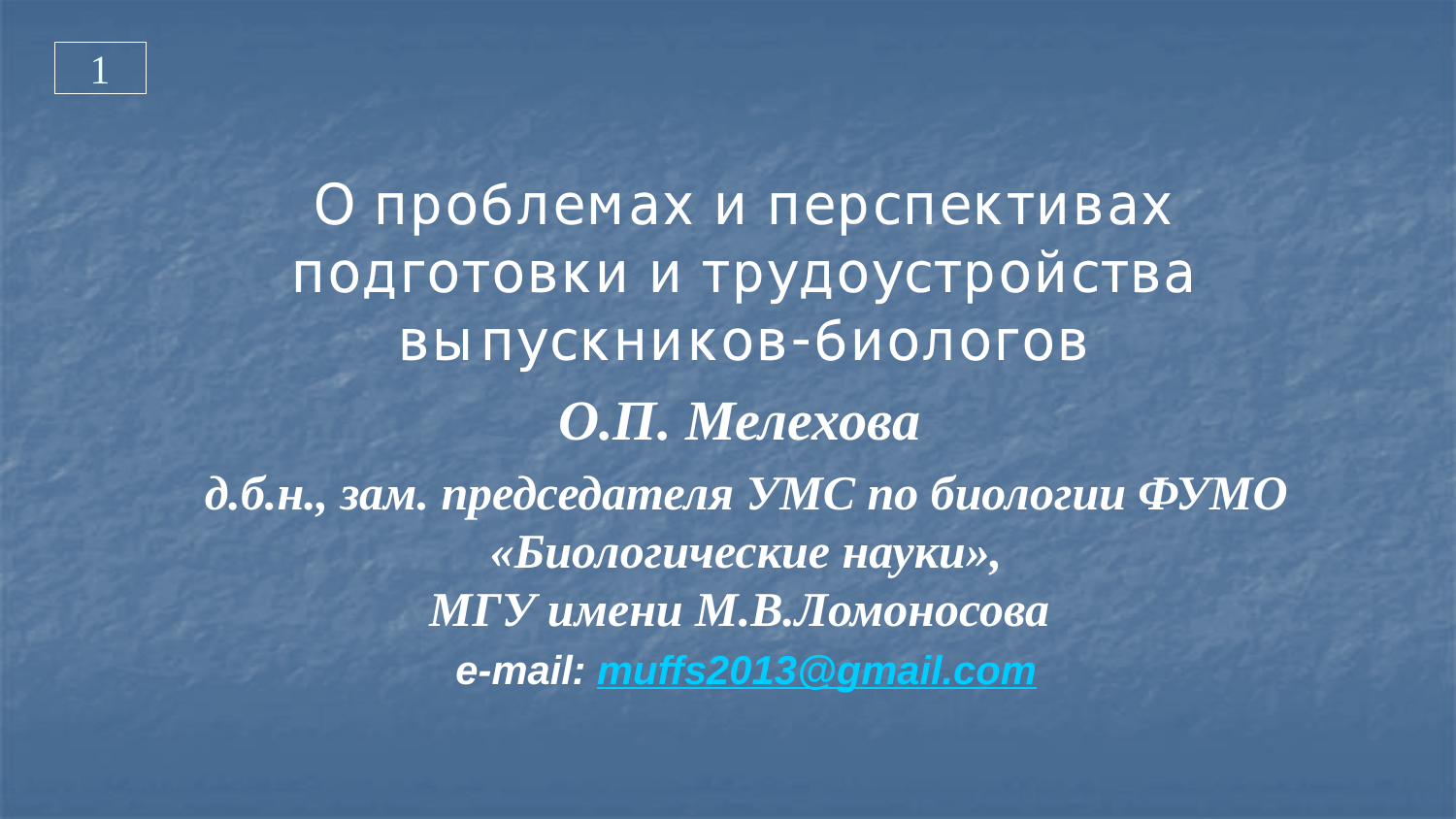

1

О проблемах и перспективах подготовки и трудоустройства выпускников-биологов
О.П. Мелехова
д.б.н., зам. председателя УМС по биологии ФУМО «Биологические науки»,
МГУ имени М.В.Ломоносова
e-mail: muffs2013@gmail.com